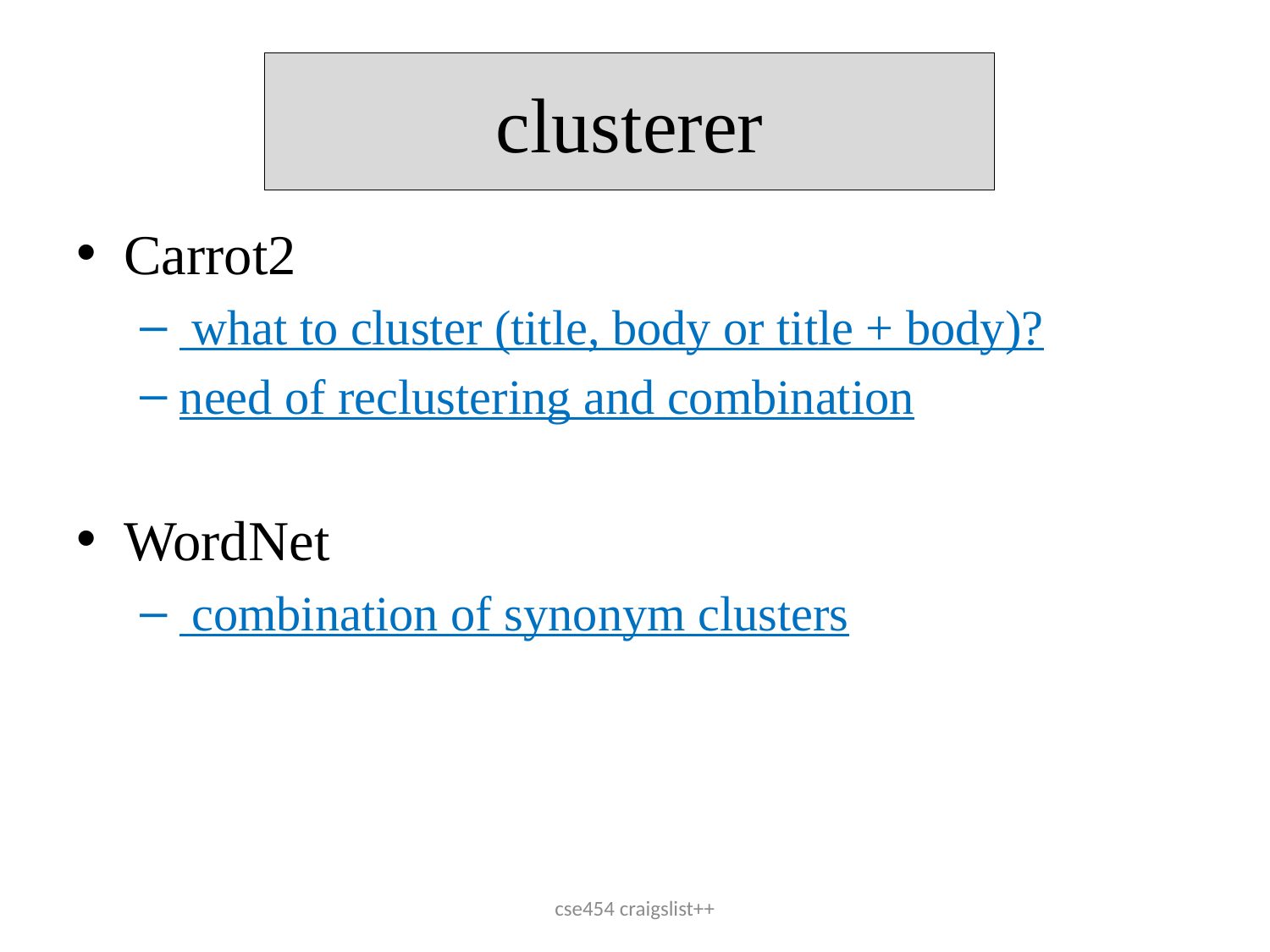

clusterer
Carrot2
 what to cluster (title, body or title + body)?
need of reclustering and combination

WordNet
 combination of synonym clusters

cse454 craigslist++